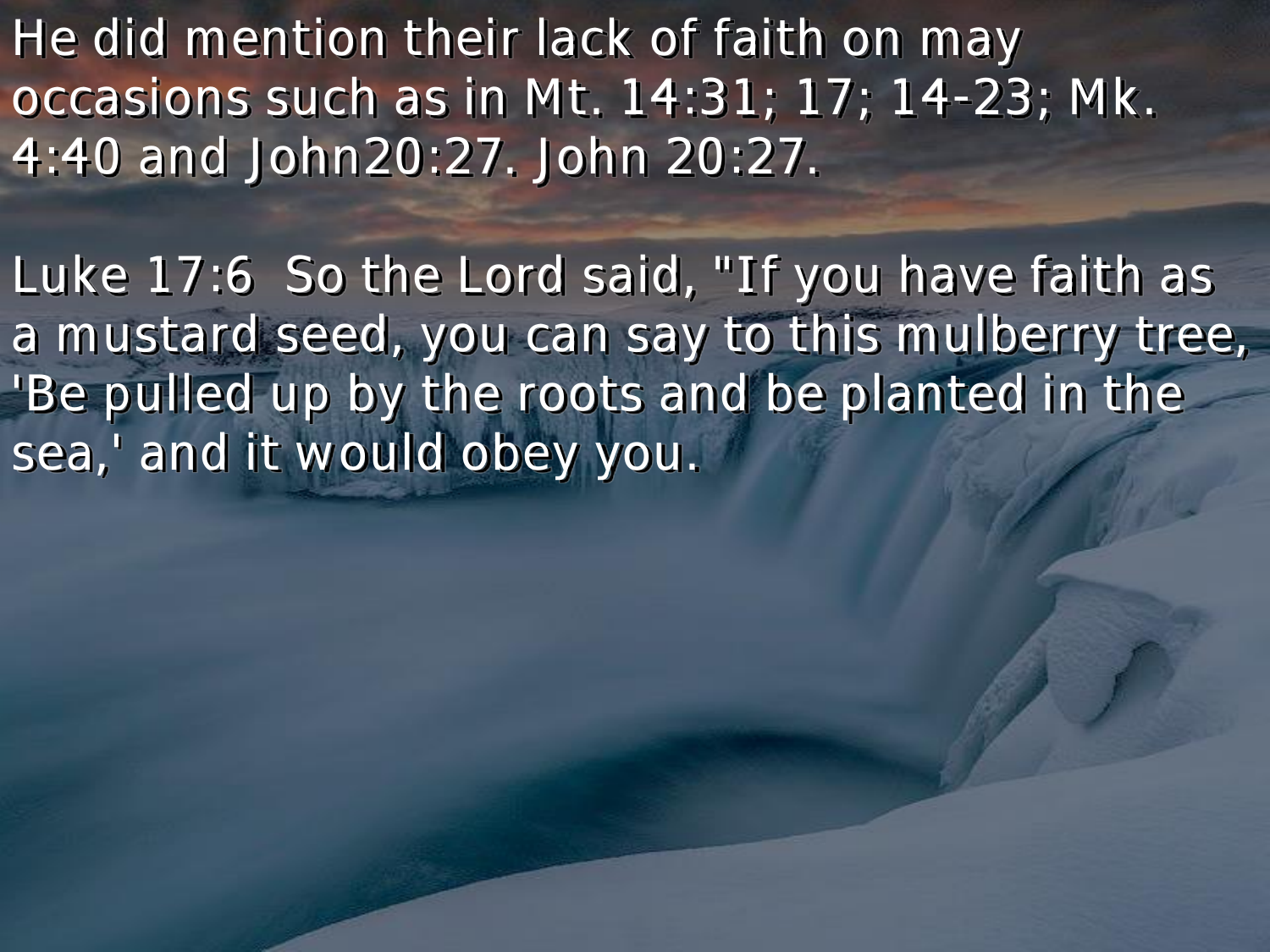

He did mention their lack of faith on may occasions such as in Mt. 14:31; 17; 14-23; Mk. 4:40 and John20:27. John 20:27.

Luke 17:6  So the Lord said, "If you have faith as a mustard seed, you can say to this mulberry tree, 'Be pulled up by the roots and be planted in the sea,' and it would obey you.